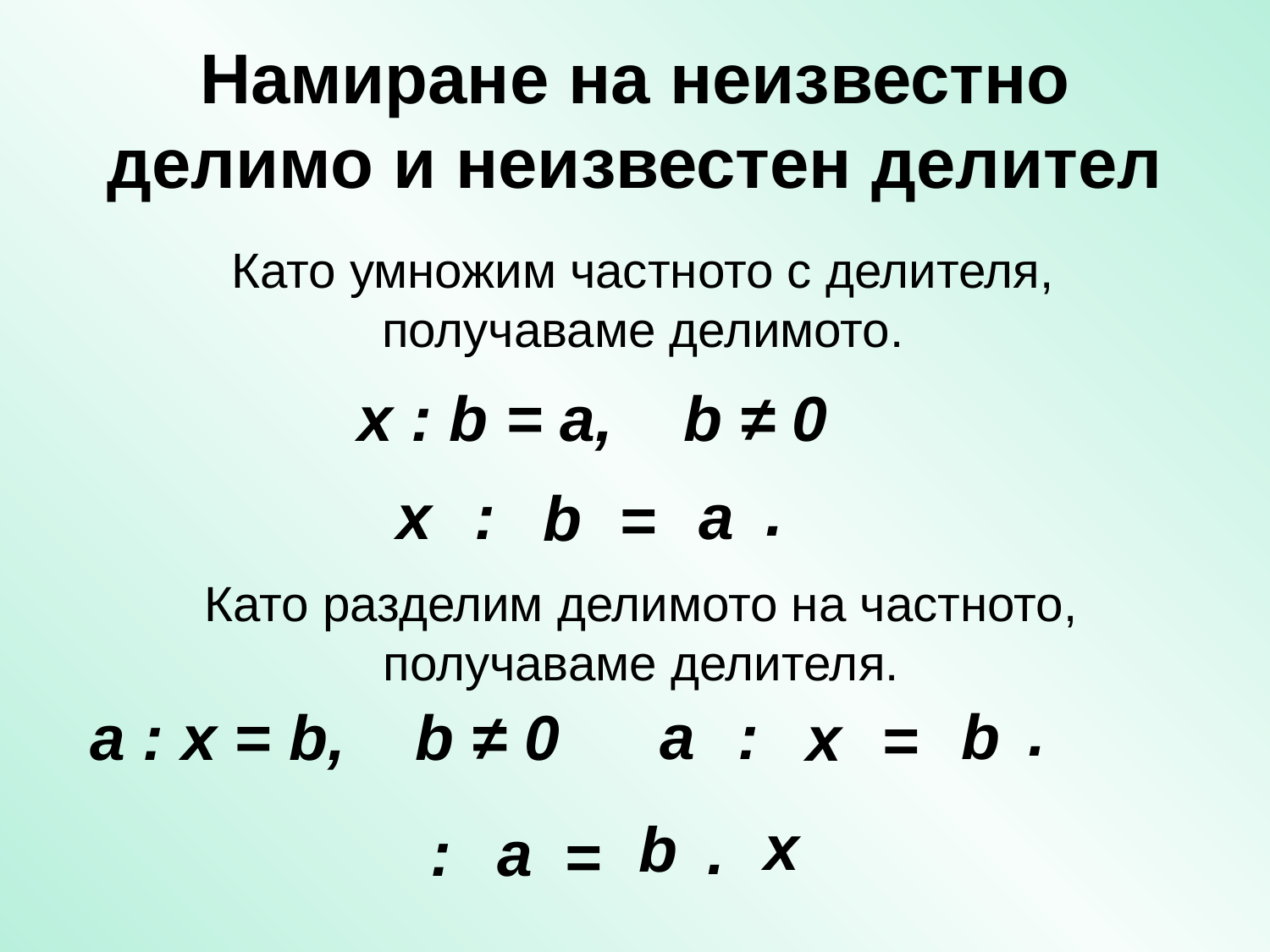

# Намиране на неизвестно делимо и неизвестен делител
Като умножим частното с делителя, получаваме делимото.
x : b = a,    b ≠ 0

.
x
:
a
b
=
Като разделим делимото на частното, получаваме делителя.
.
a
:
b
a : x = b,    b ≠ 0
x
=
x
b
.
:
a
=